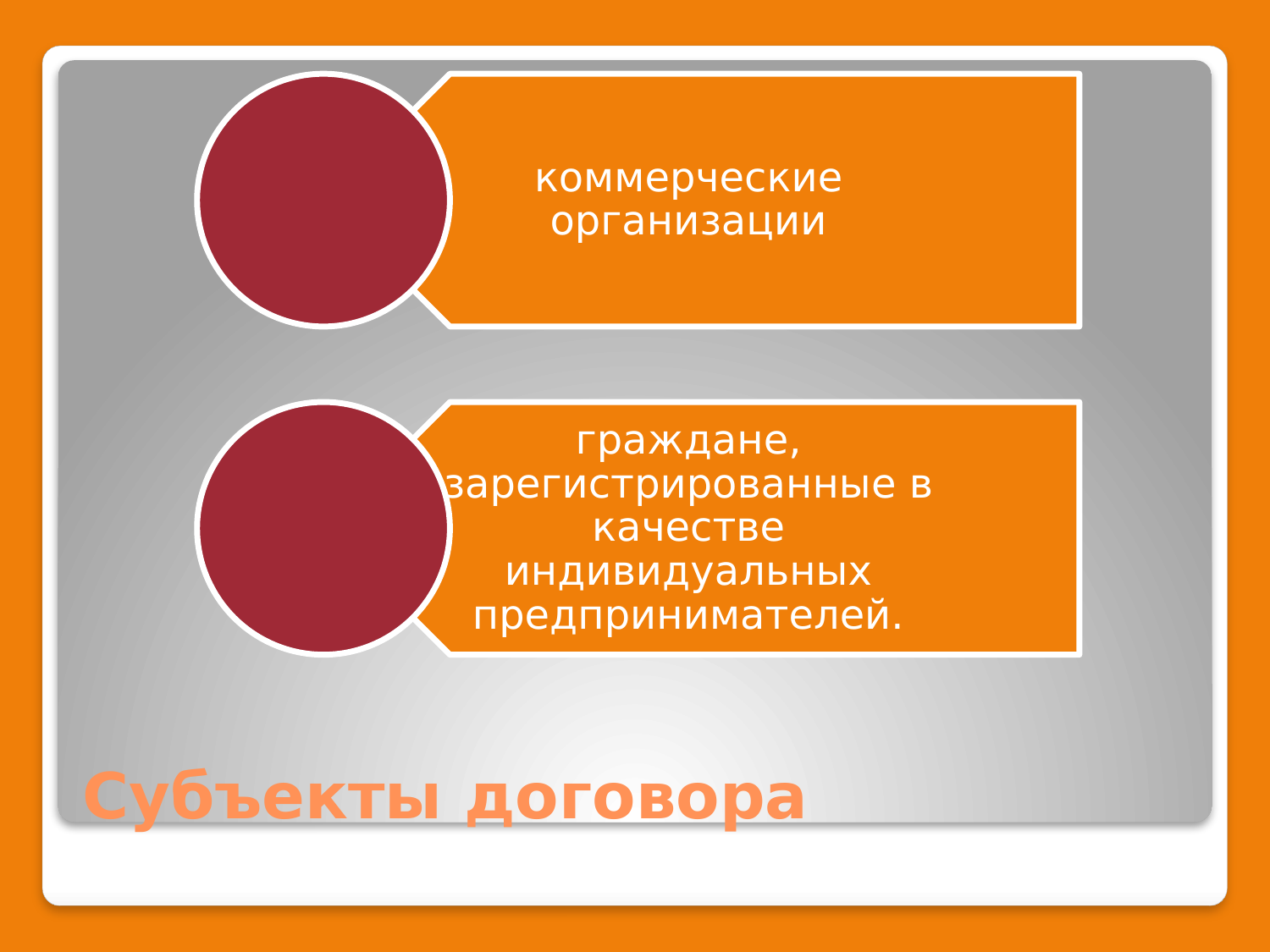

коммерческие организации
граждане, зарегистрированные в качестве индивидуальных предпринимателей.
# Субъекты договора